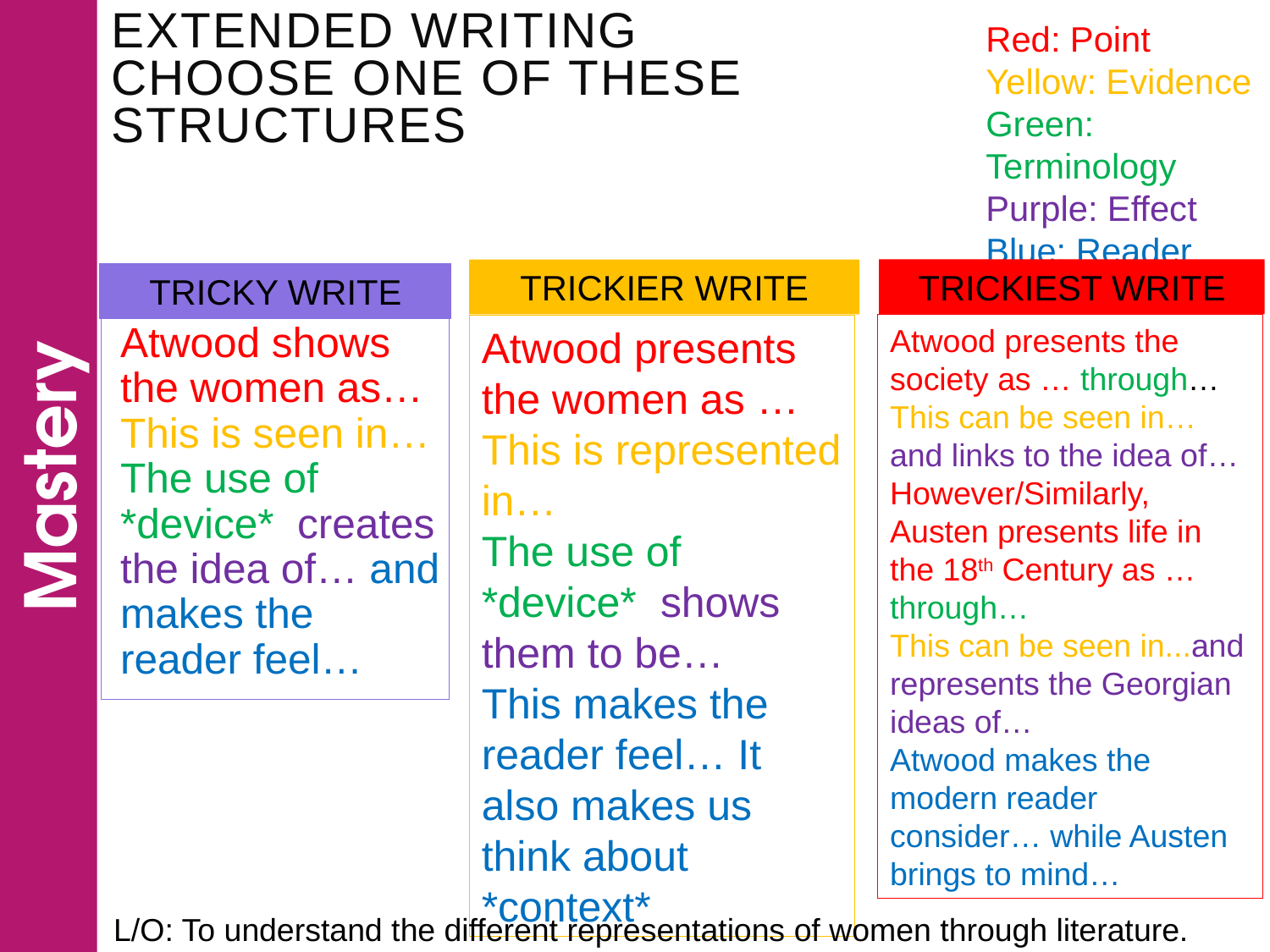

# EXTENDED WRITING Choose one of these structures
Red: Point
Yellow: Evidence
Green: Terminology
Purple: Effect
Blue: Reader
TRICKIEST WRITE
TRICKIER WRITE
TRICKY WRITE
Atwood presents the society as … through…
This can be seen in… and links to the idea of…
However/Similarly, Austen presents life in the 18th Century as … through…
This can be seen in...and represents the Georgian ideas of…
Atwood makes the modern reader consider… while Austen brings to mind…
Atwood shows the women as…
This is seen in…
The use of *device*  creates the idea of… and makes the reader feel…
Atwood presents the women as …
This is represented in…
The use of *device*  shows them to be…
This makes the reader feel… It also makes us think about *context*
Mastery
L/O: To understand the different representations of women through literature.